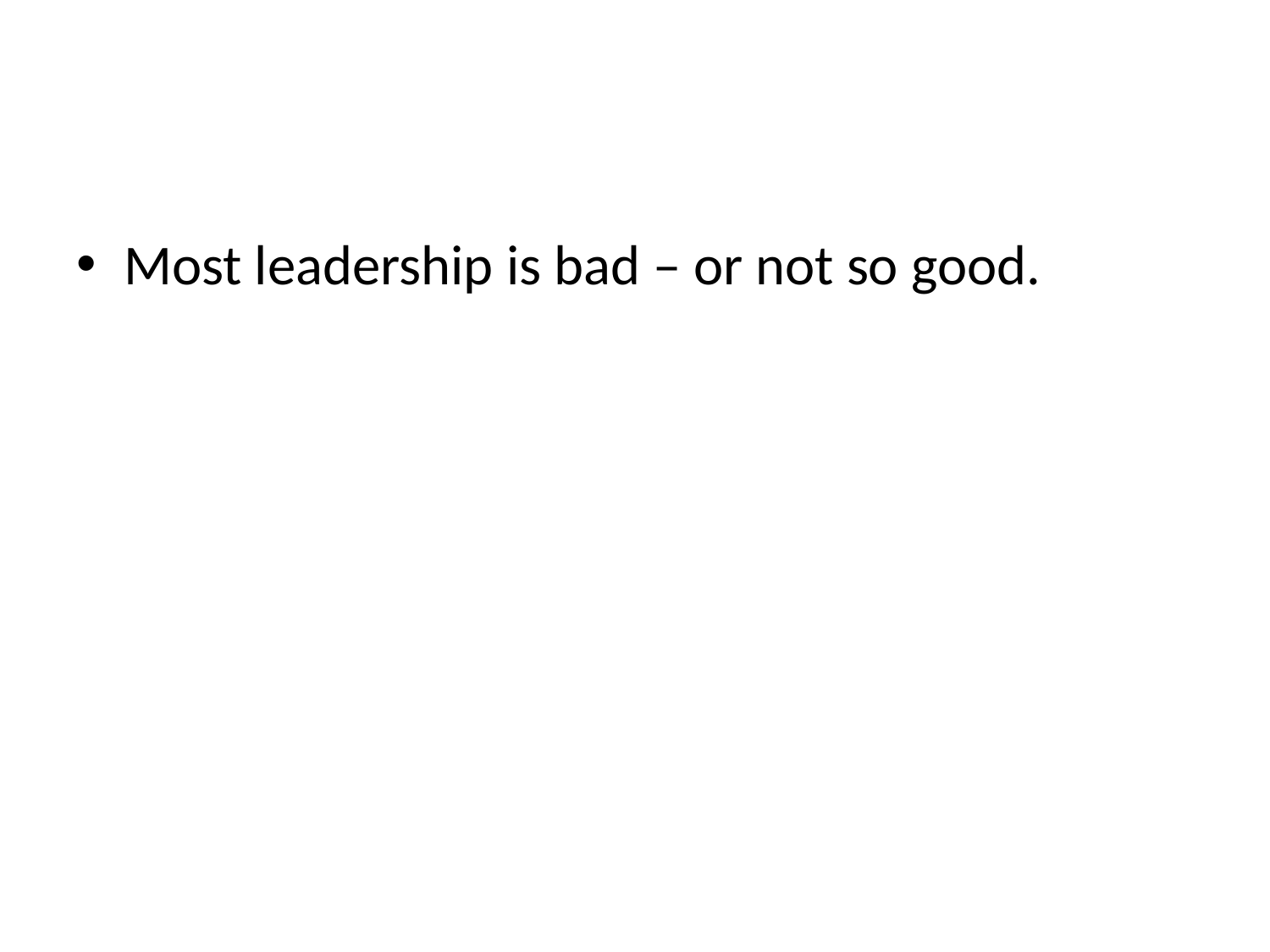

#
Most leadership is bad – or not so good.